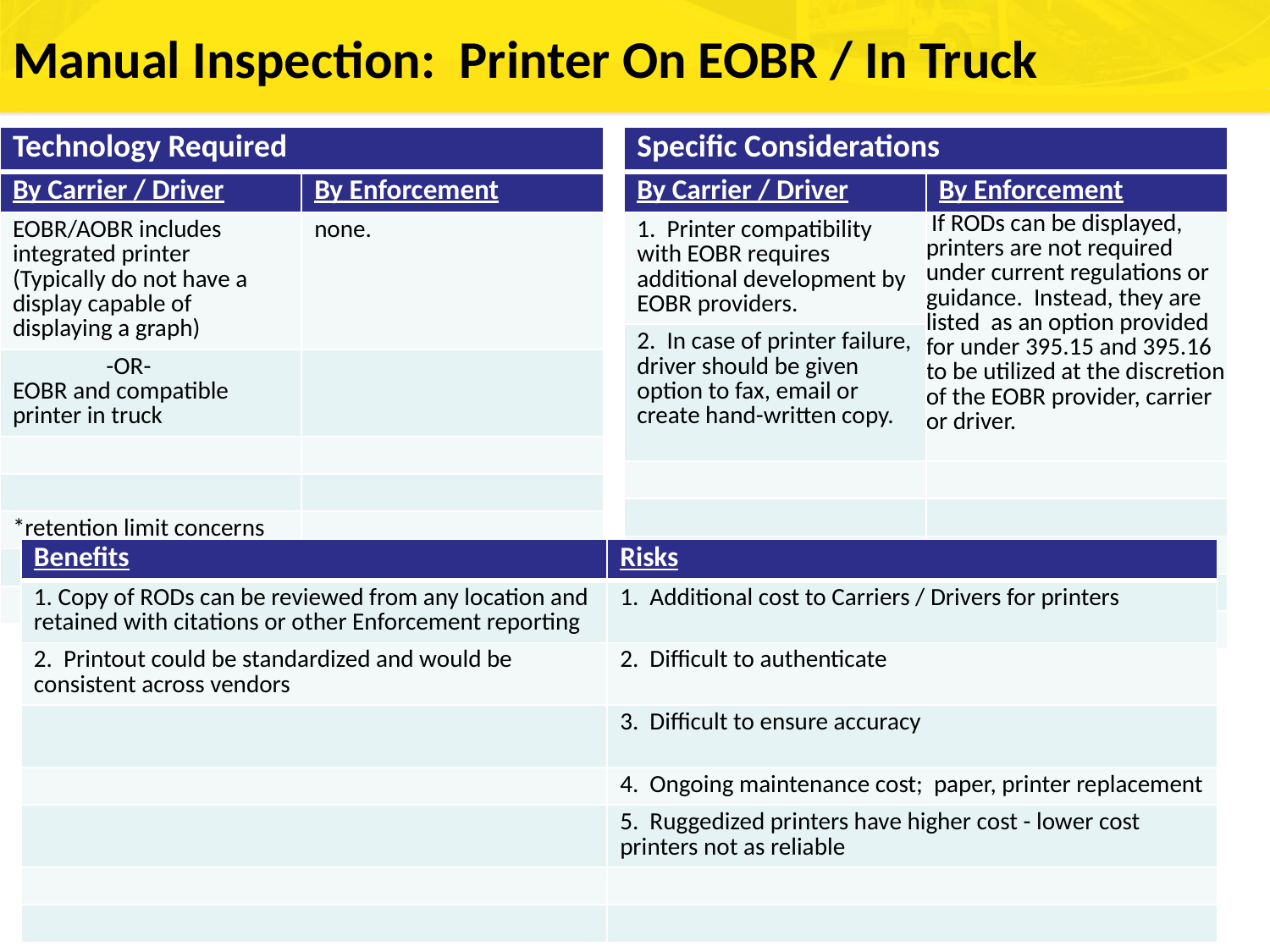

# Manual Inspection:  Printer On EOBR / In Truck
| Technology Required |  |
| --- | --- |
| By Carrier / Driver | By Enforcement |
| EOBR/AOBR includes integrated printer (Typically do not have a display capable of displaying a graph) | none. |
| -OR- EOBR and compatible printer in truck |  |
|  |  |
|  |  |
| \*retention limit concerns |  |
|  |  |
|  |  |
| Specific Considerations |  |
| --- | --- |
| By Carrier / Driver | By Enforcement |
| 1. Printer compatibility with EOBR requires additional development by EOBR providers. | If RODs can be displayed, printers are not required under current regulations or guidance. Instead, they are listed as an option provided for under 395.15 and 395.16 to be utilized at the discretion of the EOBR provider, carrier or driver. |
| 2. In case of printer failure, driver should be given option to fax, email or create hand-written copy. |  |
|  |  |
|  |  |
|  |  |
|  |  |
|  |  |
| Benefits | Risks |
| --- | --- |
| 1. Copy of RODs can be reviewed from any location and retained with citations or other Enforcement reporting | 1. Additional cost to Carriers / Drivers for printers |
| 2. Printout could be standardized and would be consistent across vendors | 2. Difficult to authenticate |
|  | 3. Difficult to ensure accuracy |
|  | 4. Ongoing maintenance cost; paper, printer replacement |
|  | 5. Ruggedized printers have higher cost - lower cost printers not as reliable |
|  |  |
|  |  |